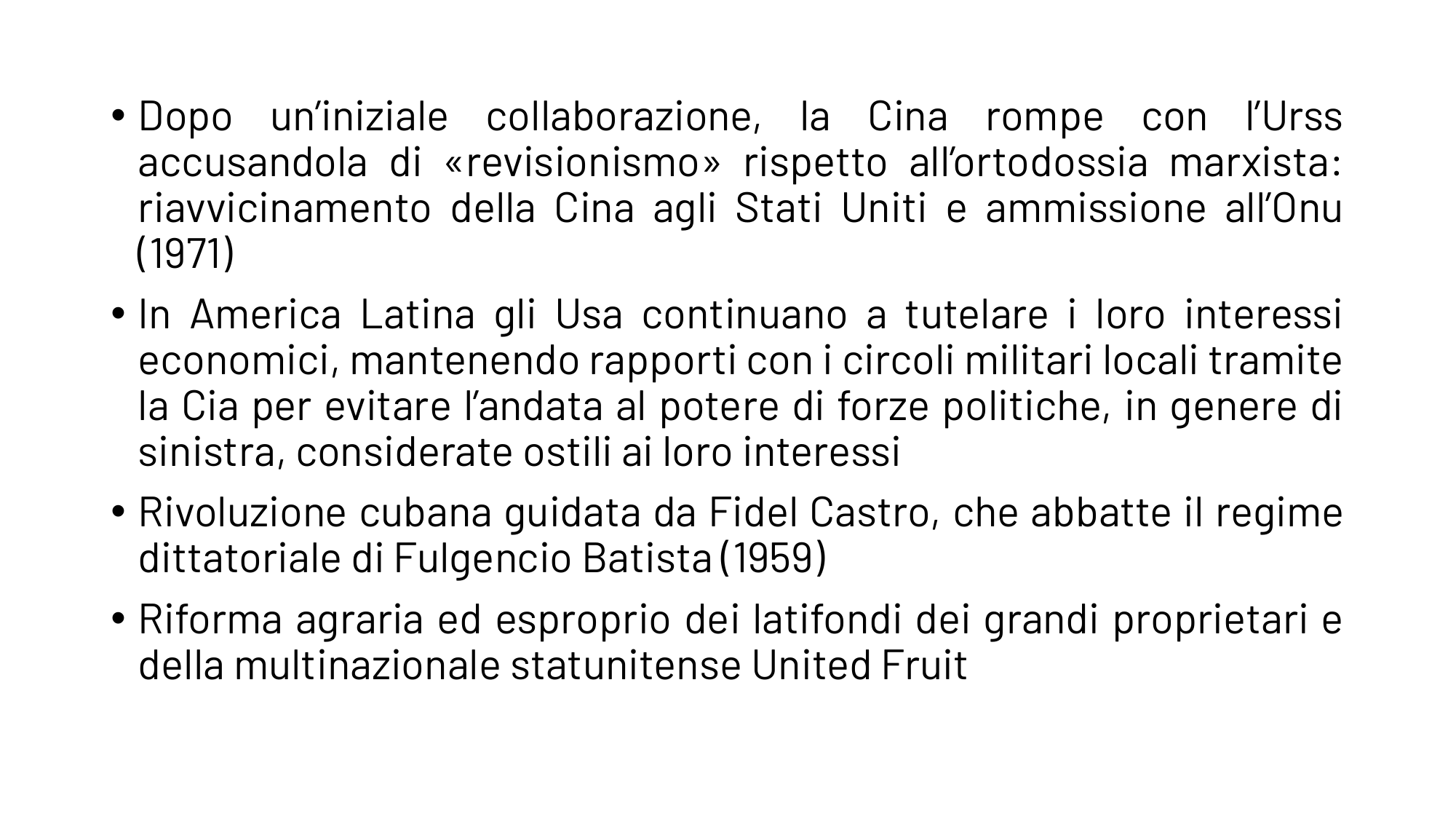

Dopo un’iniziale collaborazione, la Cina rompe con l’Urss accusandola di «revisionismo» rispetto all’ortodossia marxista: riavvicinamento della Cina agli Stati Uniti e ammissione all’Onu (1971)
In America Latina gli Usa continuano a tutelare i loro interessi economici, mantenendo rapporti con i circoli militari locali tramite la Cia per evitare l’andata al potere di forze politiche, in genere di sinistra, considerate ostili ai loro interessi
Rivoluzione cubana guidata da Fidel Castro, che abbatte il regime dittatoriale di Fulgencio Batista (1959)
Riforma agraria ed esproprio dei latifondi dei grandi proprietari e della multinazionale statunitense United Fruit